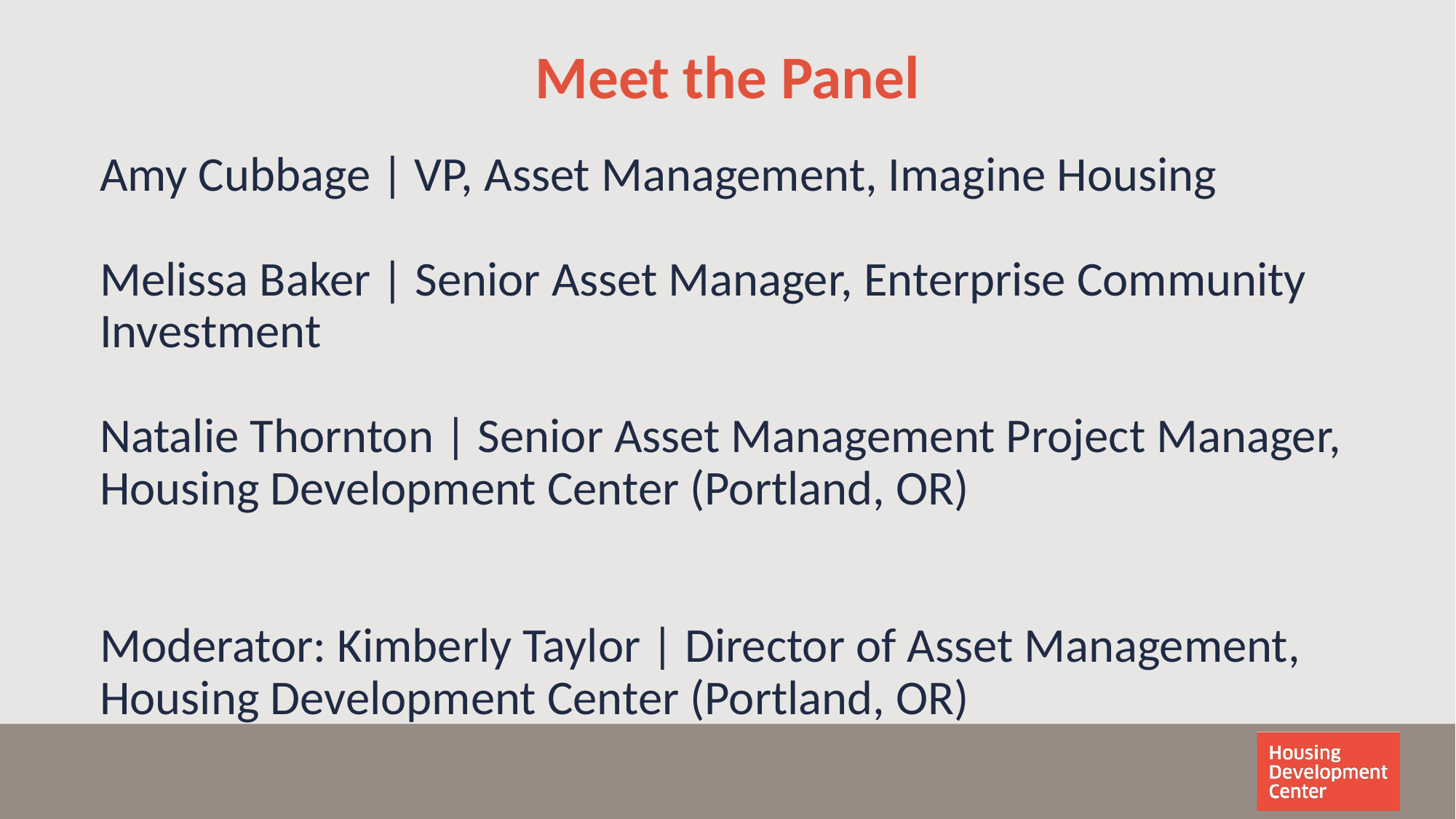

# Meet the Panel
Amy Cubbage | VP, Asset Management, Imagine Housing

Melissa Baker | Senior Asset Manager, Enterprise Community Investment

Natalie Thornton | Senior Asset Management Project Manager, Housing Development Center (Portland, OR)

Moderator: Kimberly Taylor | Director of Asset Management, Housing Development Center (Portland, OR)